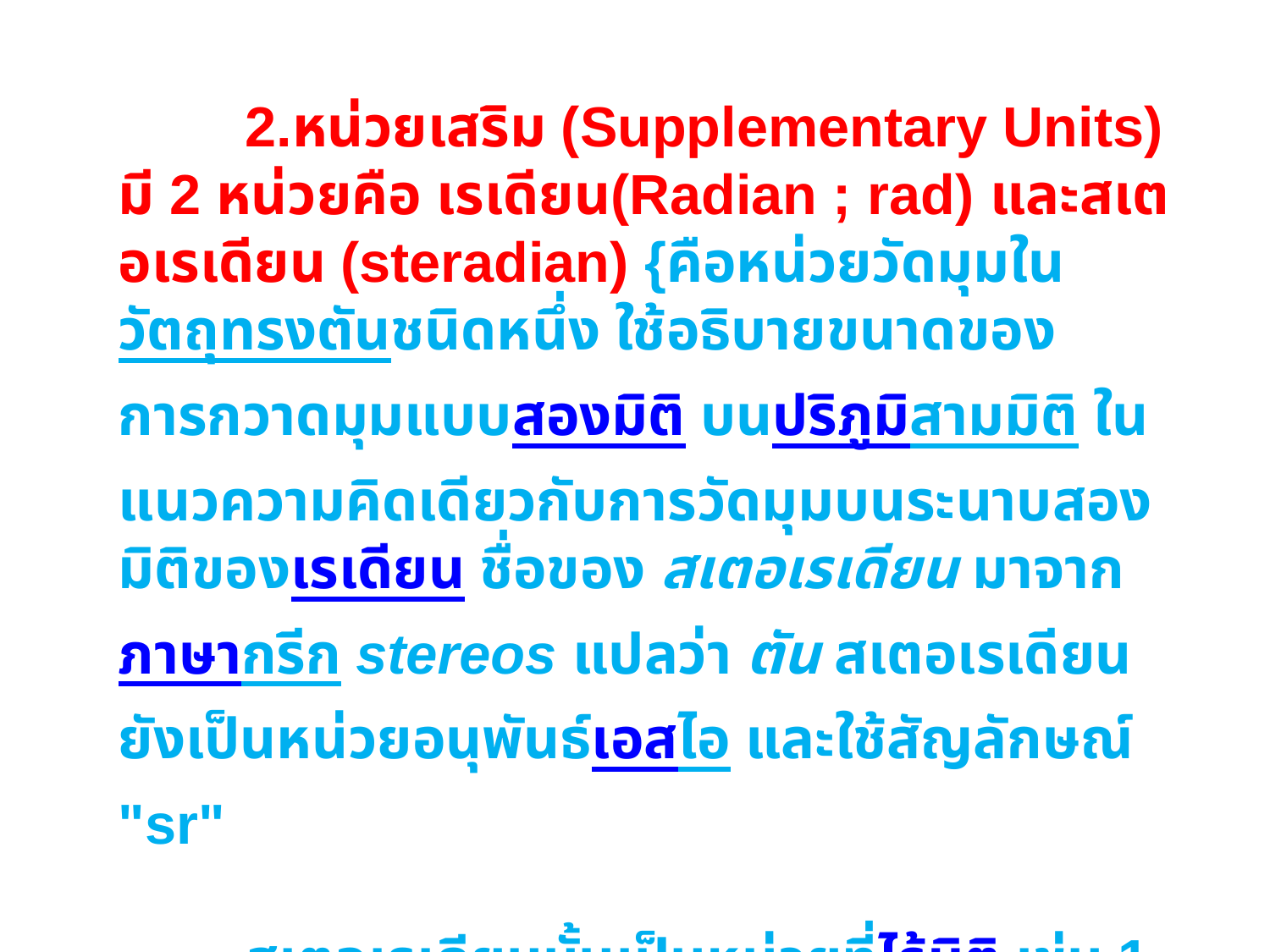

2.หน่วยเสริม (Supplementary Units) มี 2 หน่วยคือ เรเดียน(Radian ; rad) และสเตอเรเดียน (steradian) {คือหน่วยวัดมุมในวัตถุทรงตันชนิดหนึ่ง ใช้อธิบายขนาดของการกวาดมุมแบบสองมิติ บนปริภูมิสามมิติ ในแนวความคิดเดียวกับการวัดมุมบนระนาบสองมิติของเรเดียน ชื่อของ สเตอเรเดียน มาจากภาษากรีก stereos แปลว่า ตัน สเตอเรเดียนยังเป็นหน่วยอนุพันธ์เอสไอ และใช้สัญลักษณ์ "sr"

	สเตอเรเดียนนั้นเป็นหน่วยที่ไร้มิติ เช่น 1 sr = m2·m-2 = 1 แต่ก็ควรใส่หน่วย "sr" ไว้เพื่อให้มีความแตกต่างจากหน่วยอนุพันธ์ที่ไร้มิติอื่นๆ หรือไม่มีเลย}